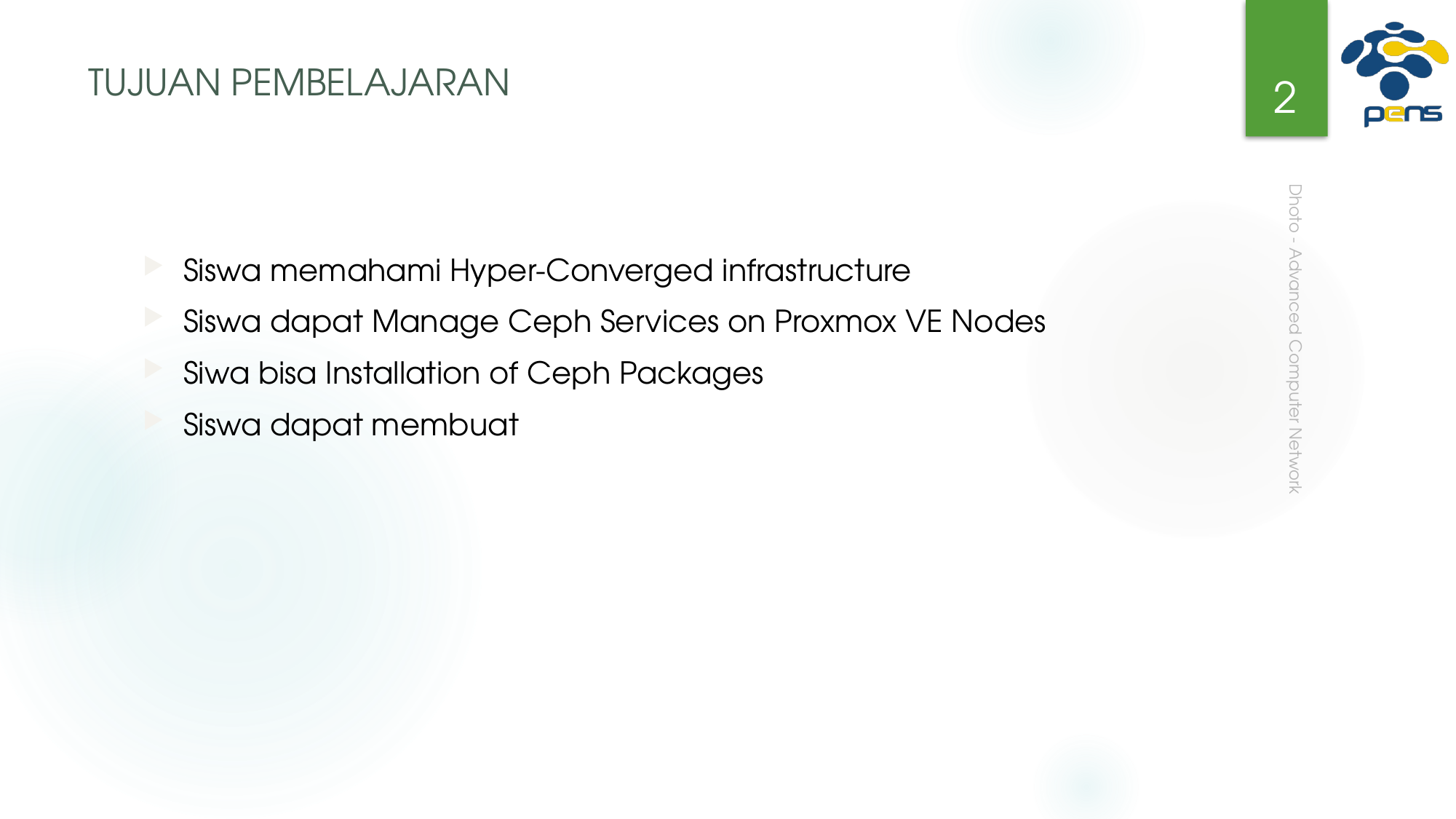

2
# TUJUAN PEMBELAJARAN
Siswa memahami Hyper-Converged infrastructure
Siswa dapat Manage Ceph Services on Proxmox VE Nodes
Siwa bisa Installation of Ceph Packages
Siswa dapat membuat
Dhoto - Advanced Computer Network